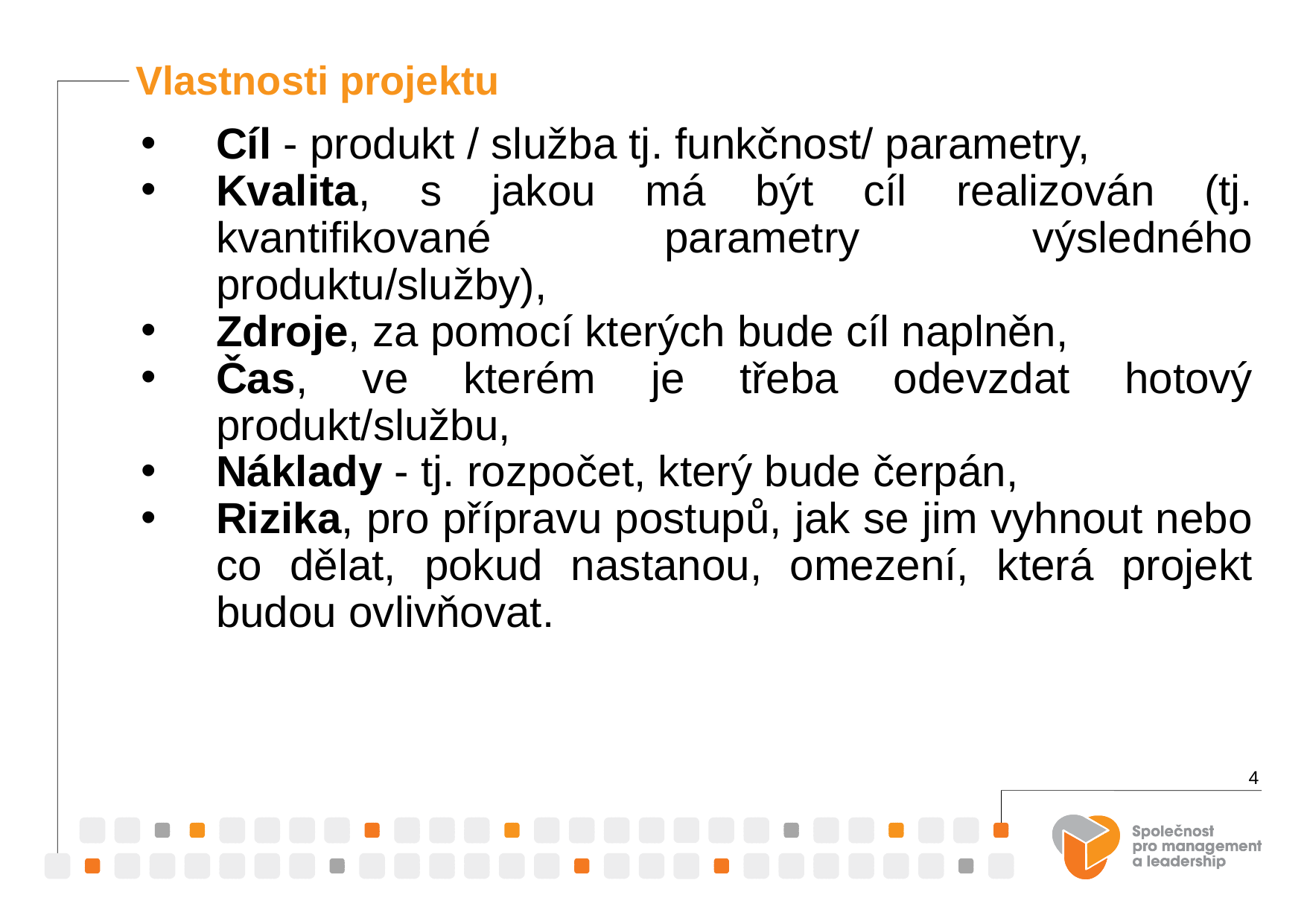

Vlastnosti projektu
Cíl - produkt / služba tj. funkčnost/ parametry,
Kvalita, s jakou má být cíl realizován (tj. kvantifikované parametry výsledného produktu/služby),
Zdroje, za pomocí kterých bude cíl naplněn,
Čas, ve kterém je třeba odevzdat hotový produkt/službu,
Náklady - tj. rozpočet, který bude čerpán,
Rizika, pro přípravu postupů, jak se jim vyhnout nebo co dělat, pokud nastanou, omezení, která projekt budou ovlivňovat.

4